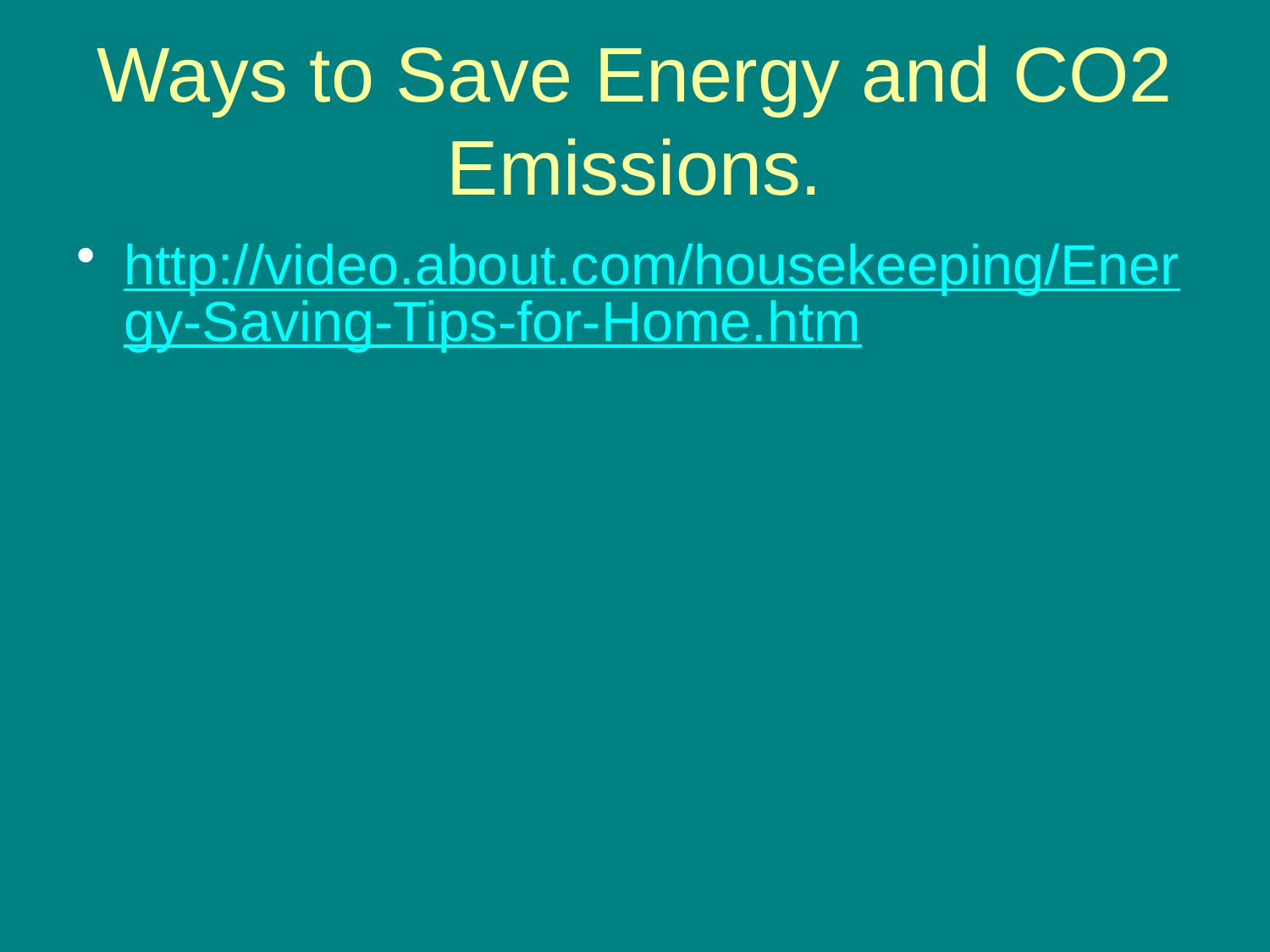

# Ways to Save Energy and CO2 Emissions.
http://video.about.com/housekeeping/Energy-Saving-Tips-for-Home.htm